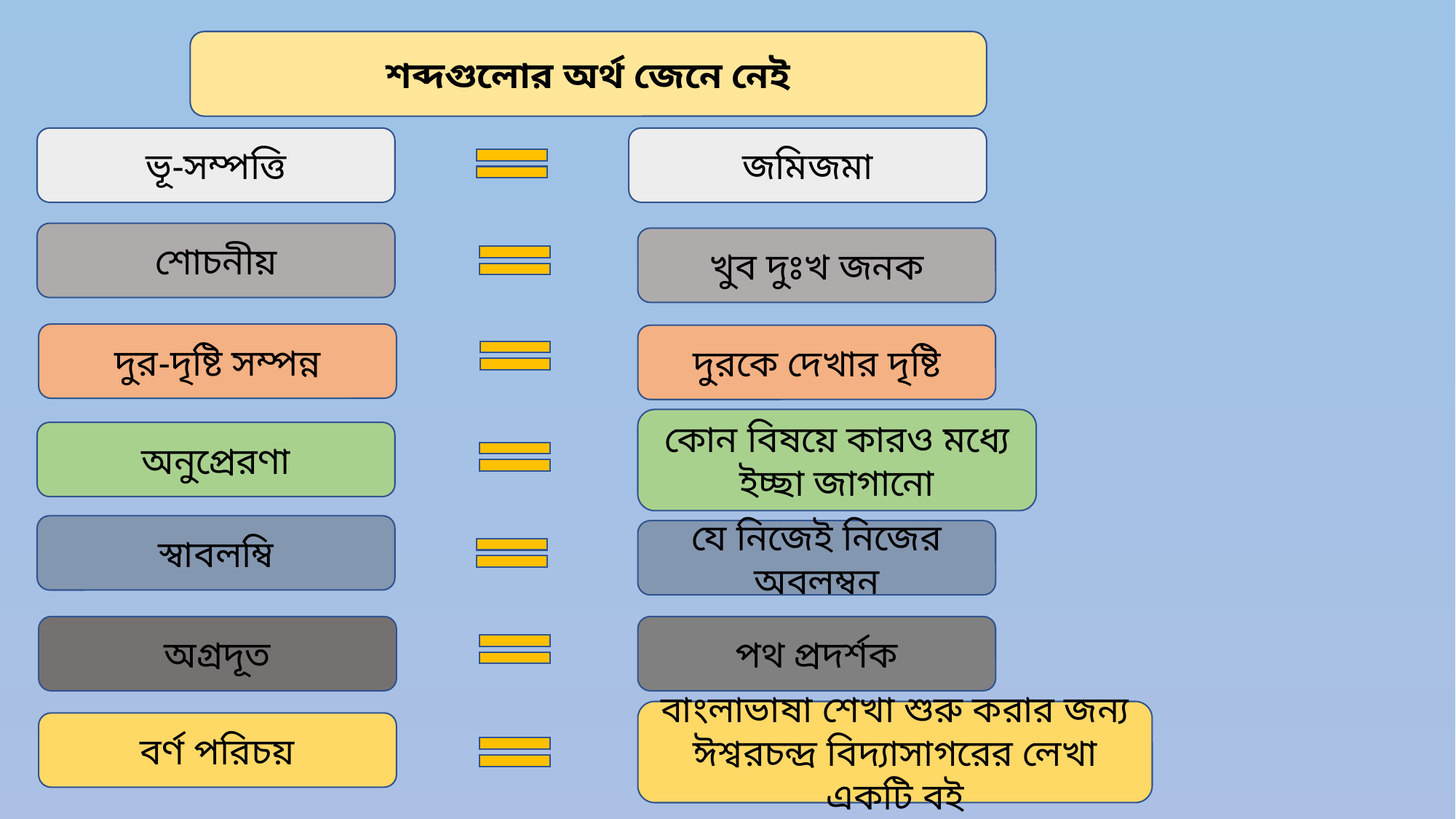

শব্দগুলোর অর্থ জেনে নেই
জমিজমা
ভূ-সম্পত্তি

শোচনীয়

খুব দুঃখ জনক
দুর-দৃষ্টি সম্পন্ন

দুরকে দেখার দৃষ্টি
কোন বিষয়ে কারও মধ্যে ইচ্ছা জাগানো
অনুপ্রেরণা

স্বাবলম্বি

যে নিজেই নিজের অবলম্বন
পথ প্রদর্শক
অগ্রদূত

বাংলাভাষা শেখা শুরু করার জন্য ঈশ্বরচন্দ্র বিদ্যাসাগরের লেখা একটি বই
বর্ণ পরিচয়